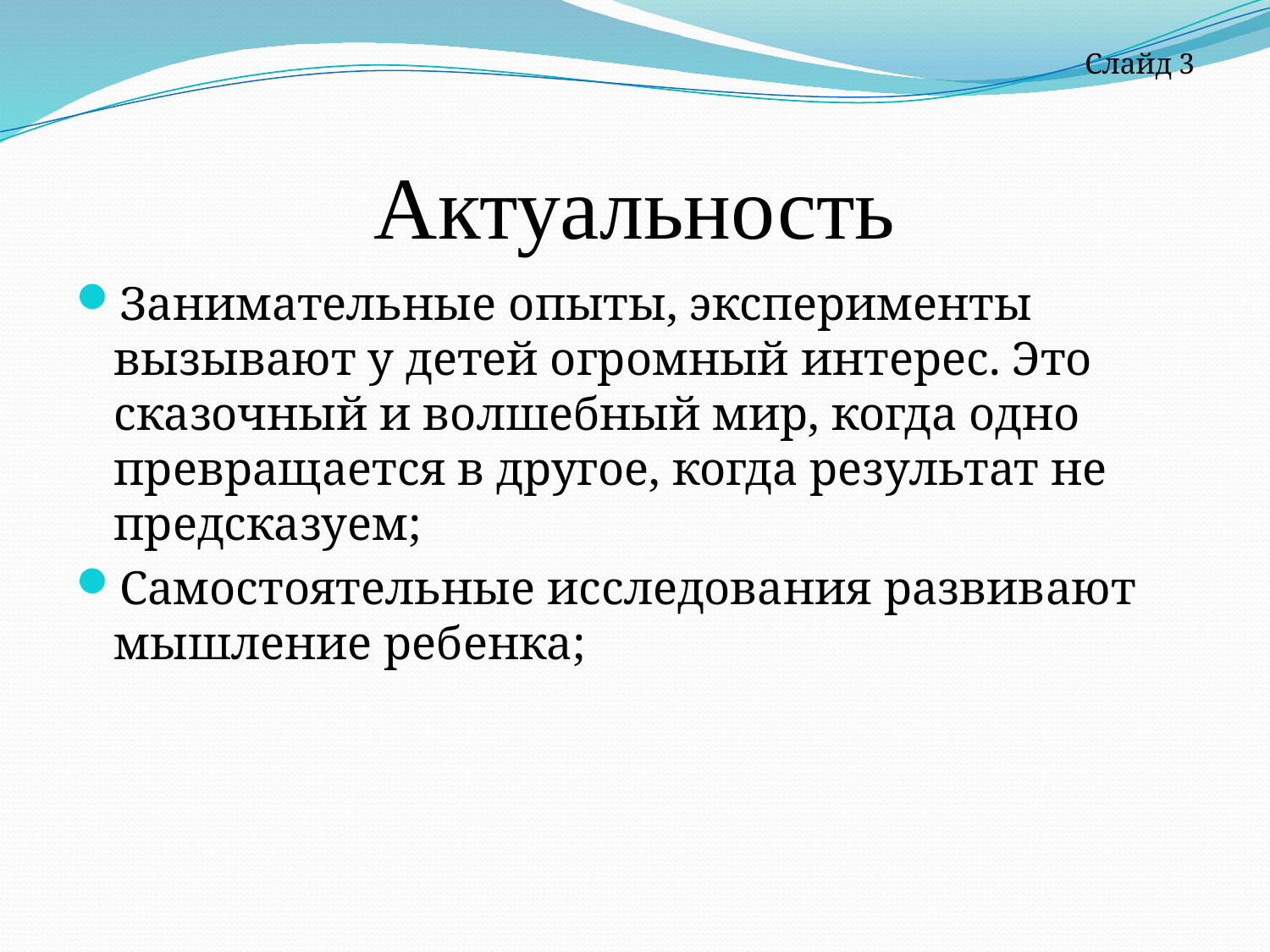

Слайд 3
# Актуальность
Занимательные опыты, эксперименты вызывают у детей огромный интерес. Это сказочный и волшебный мир, когда одно превращается в другое, когда результат не предсказуем;
Самостоятельные исследования развивают мышление ребенка;